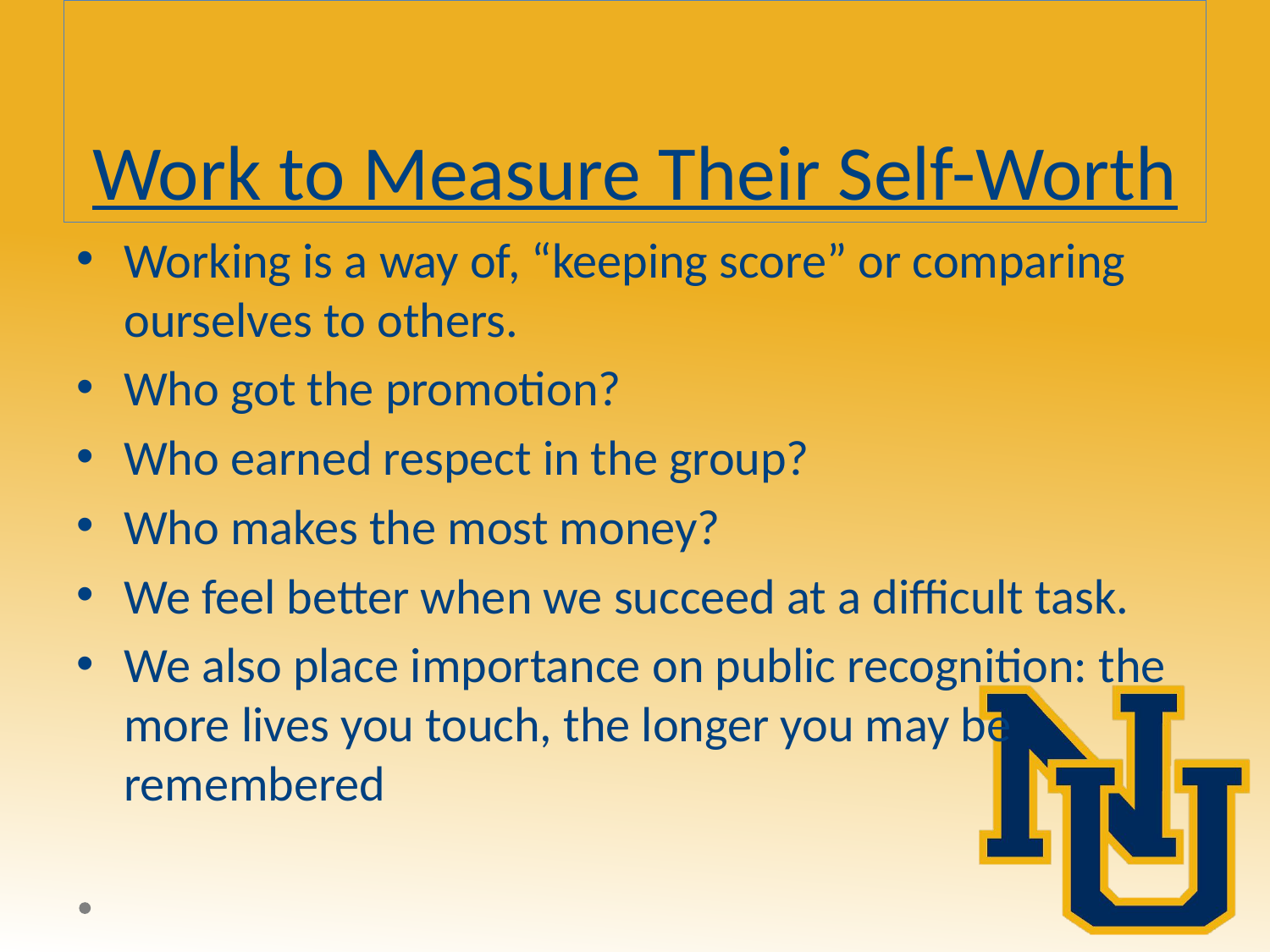

# Work to Measure Their Self-Worth
Working is a way of, “keeping score” or comparing ourselves to others.
Who got the promotion?
Who earned respect in the group?
Who makes the most money?
We feel better when we succeed at a difficult task.
We also place importance on public recognition: the more lives you touch, the longer you may be remembered